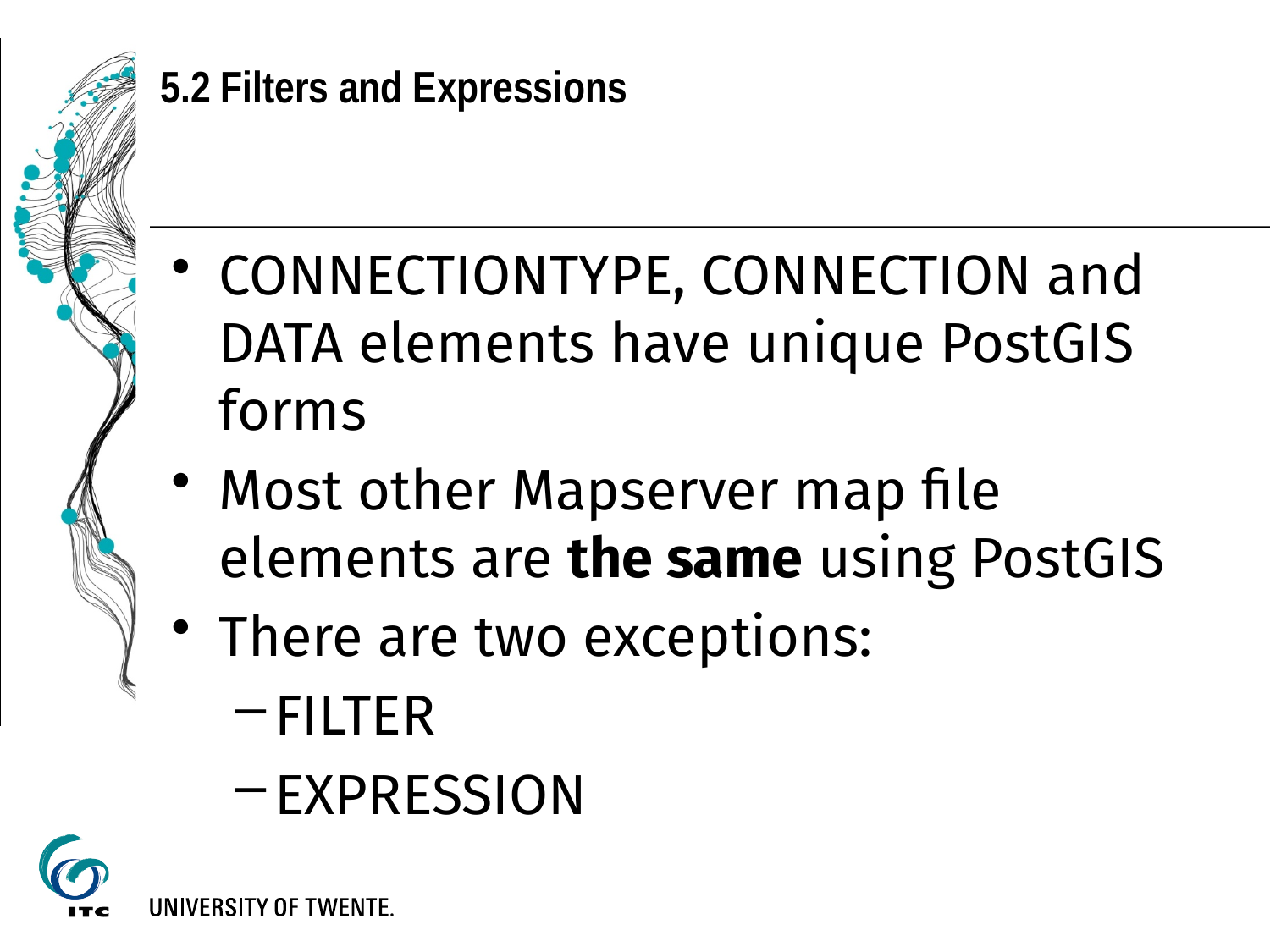

5.2 Filters and Expressions
CONNECTIONTYPE, CONNECTION and DATA elements have unique PostGIS forms
Most other Mapserver map file elements are the same using PostGIS
There are two exceptions:
FILTER
EXPRESSION